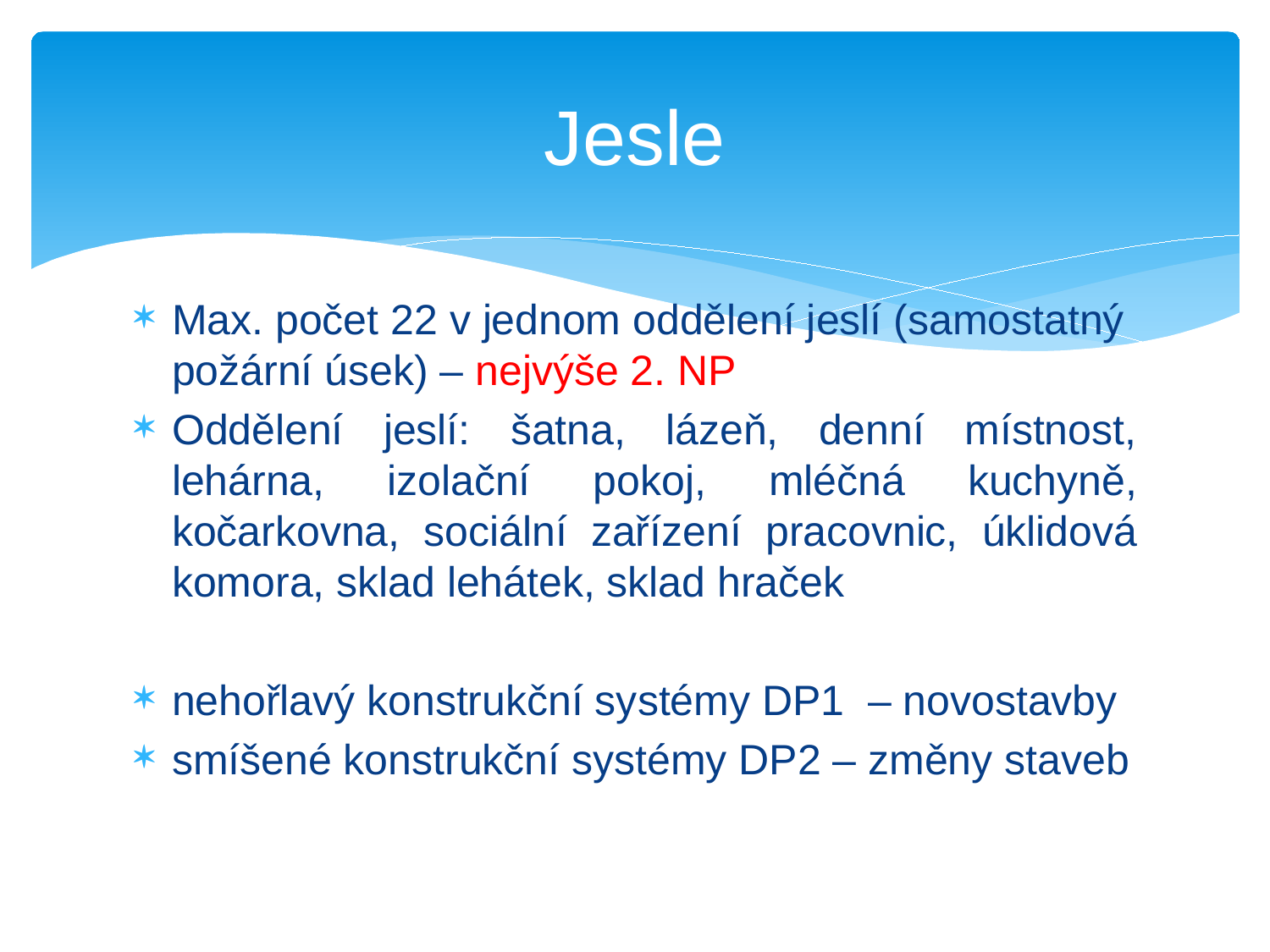

# Jesle
Max. počet 22 v jednom oddělení jeslí (samostatný požární úsek) – nejvýše 2. NP
Oddělení jeslí: šatna, lázeň, denní místnost, lehárna, izolační pokoj, mléčná kuchyně, kočarkovna, sociální zařízení pracovnic, úklidová komora, sklad lehátek, sklad hraček

nehořlavý konstrukční systémy DP1  – novostavby
smíšené konstrukční systémy DP2 – změny staveb